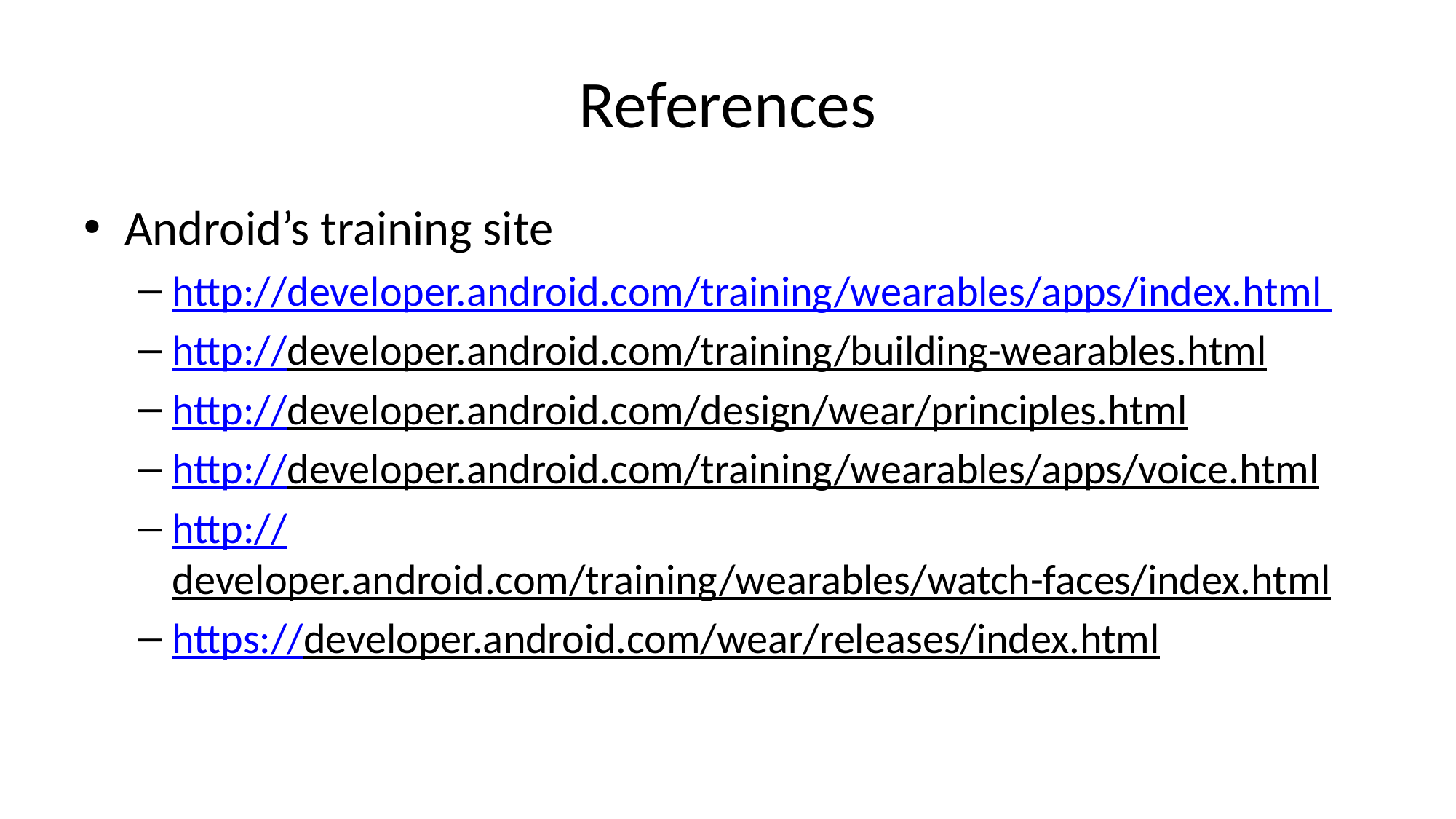

# References
Android’s training site
http://developer.android.com/training/wearables/apps/index.html
http://developer.android.com/training/building-wearables.html
http://developer.android.com/design/wear/principles.html
http://developer.android.com/training/wearables/apps/voice.html
http://developer.android.com/training/wearables/watch-faces/index.html
https://developer.android.com/wear/releases/index.html